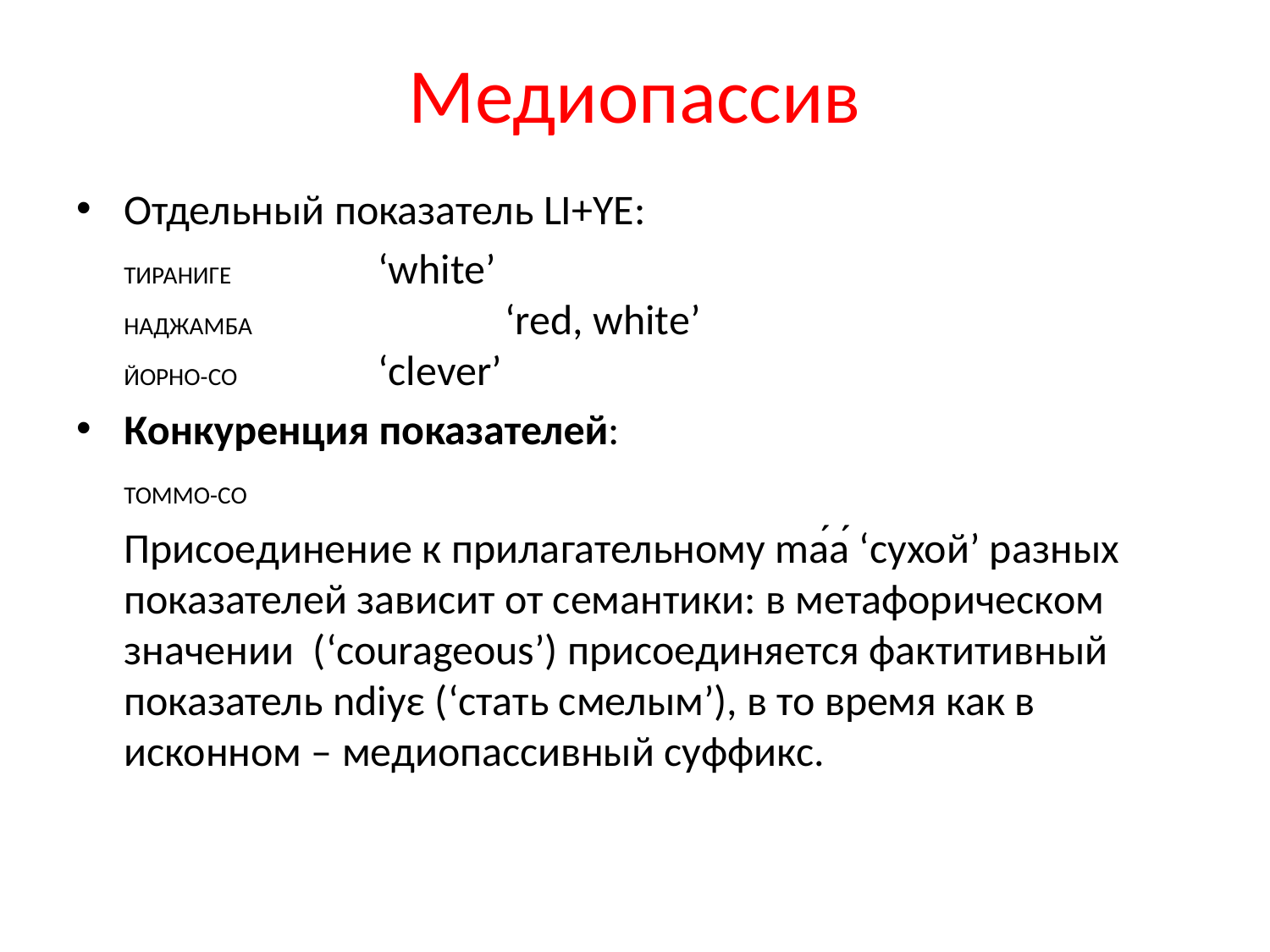

# Медиопассив
Отдельный показатель LI+YE:
	ТИРАНИГЕ		‘white’
НАДЖАМБА		‘red, white’
ЙОРНО-СО		‘clever’
Конкуренция показателей:
	ТОММО-СО
	Присоединение к прилагательному máá ‘сухой’ разных показателей зависит от семантики: в метафорическом значении  (‘courageous’) присоединяется фактитивный показатель ndiyε (‘стать смелым’), в то время как в исконном – медиопассивный суффикс.